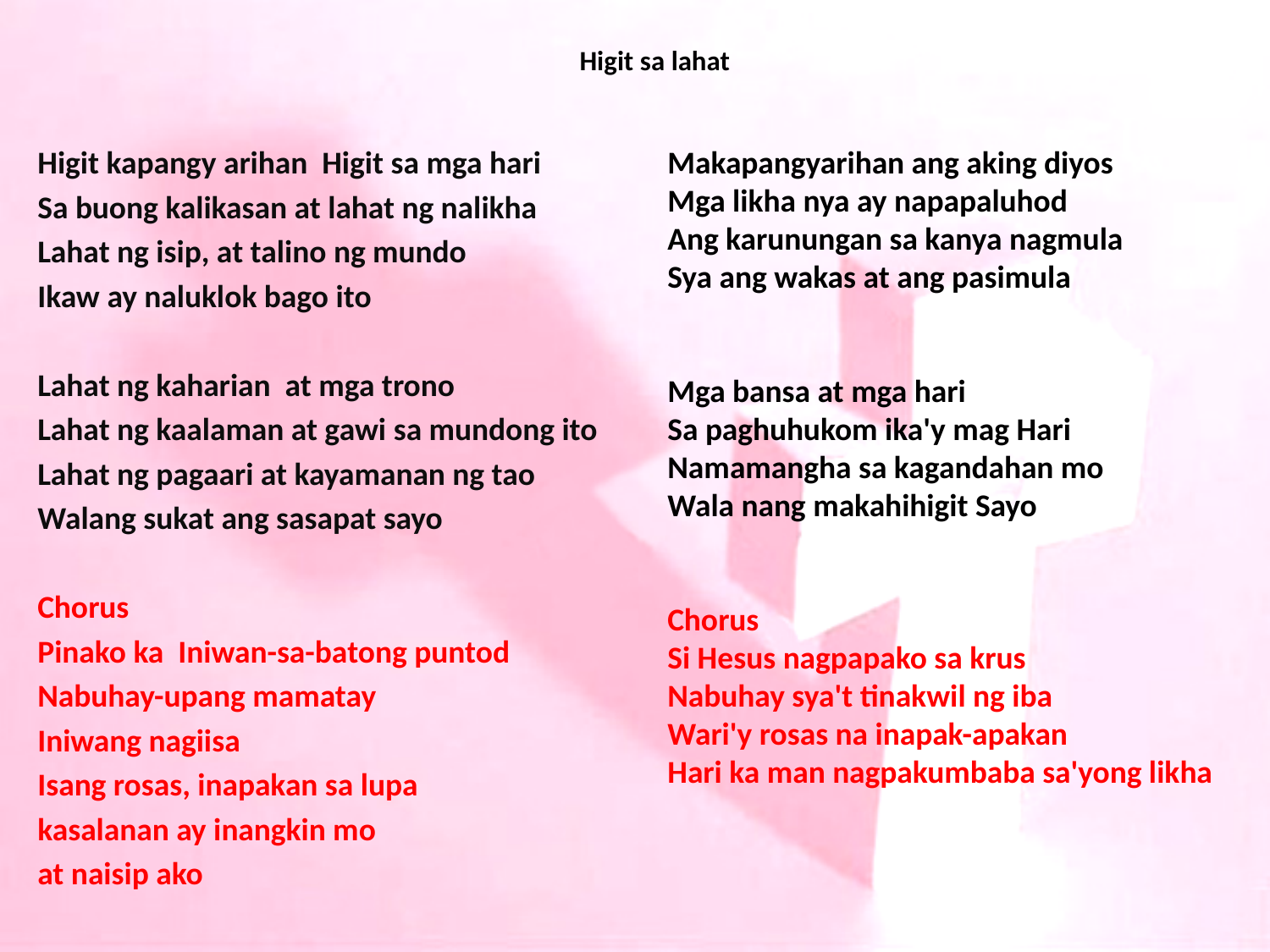

# Higit sa lahat
Higit kapangy arihan  Higit sa mga hari
Sa buong kalikasan at lahat ng nalikha
Lahat ng isip, at talino ng mundo
Ikaw ay naluklok bago ito

Lahat ng kaharian  at mga trono
Lahat ng kaalaman at gawi sa mundong ito
Lahat ng pagaari at kayamanan ng tao
Walang sukat ang sasapat sayo

Chorus
Pinako ka  Iniwan-sa-batong puntod
Nabuhay-upang mamatay
Iniwang nagiisa
Isang rosas, inapakan sa lupa
kasalanan ay inangkin mo
at naisip ako
Makapangyarihan ang aking diyos
Mga likha nya ay napapaluhod
Ang karunungan sa kanya nagmula
Sya ang wakas at ang pasimula

Mga bansa at mga hari
Sa paghuhukom ika'y mag Hari
Namamangha sa kagandahan mo
Wala nang makahihigit Sayo

Chorus
Si Hesus nagpapako sa krus
Nabuhay sya't tinakwil ng iba
Wari'y rosas na inapak-apakan
Hari ka man nagpakumbaba sa'yong likha